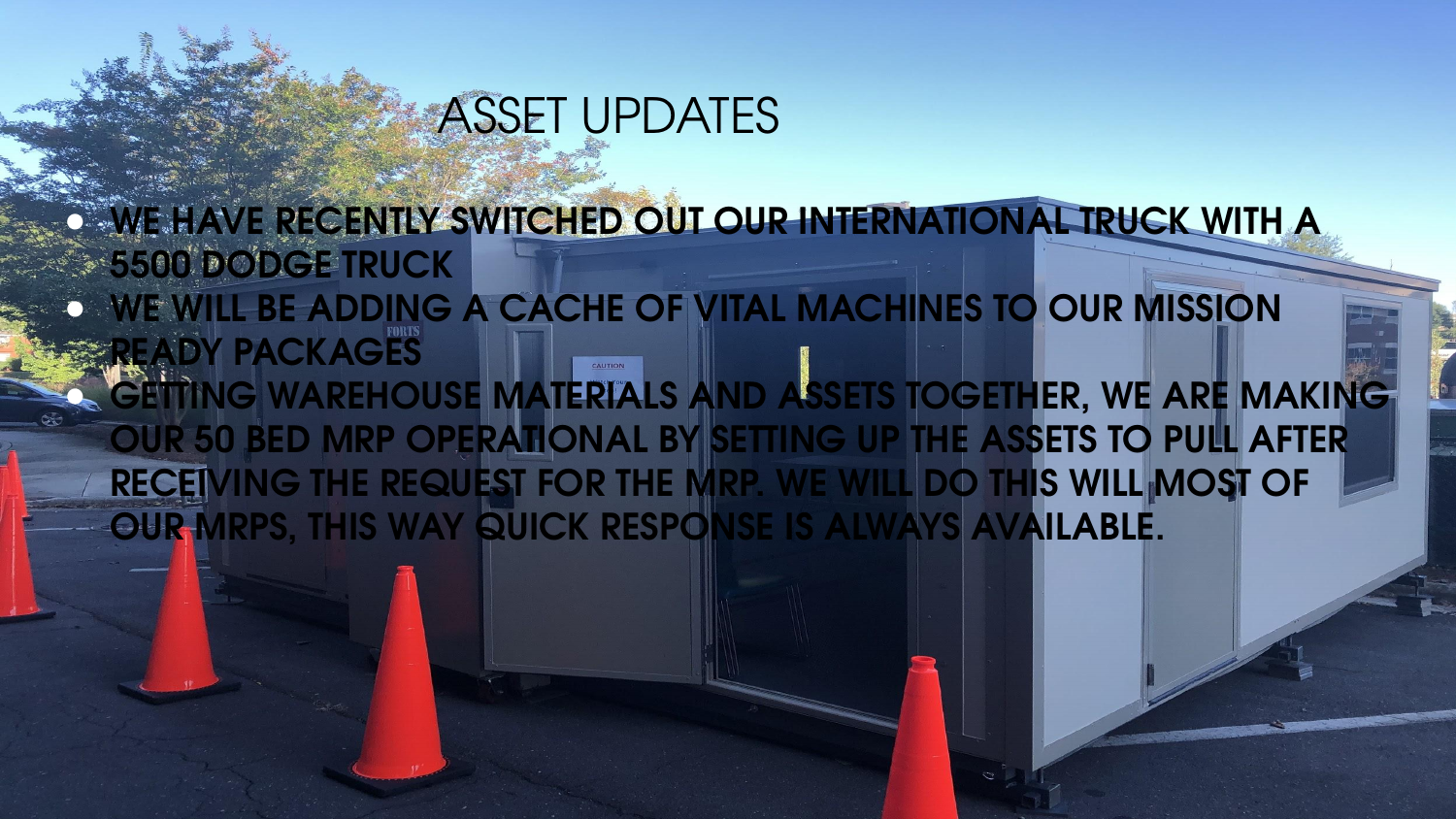

# Asset updates
We have recently switched out our international truck with a 5500 Dodge truck
We will be adding a cache of vital machines to our Mission Ready Packages
Getting warehouse materials and assets together, we are making our 50 bed MRP operational by setting up the assets to pull after receiving the request for the mrp. We will do this will most of our mrps, this way quick response is always available.